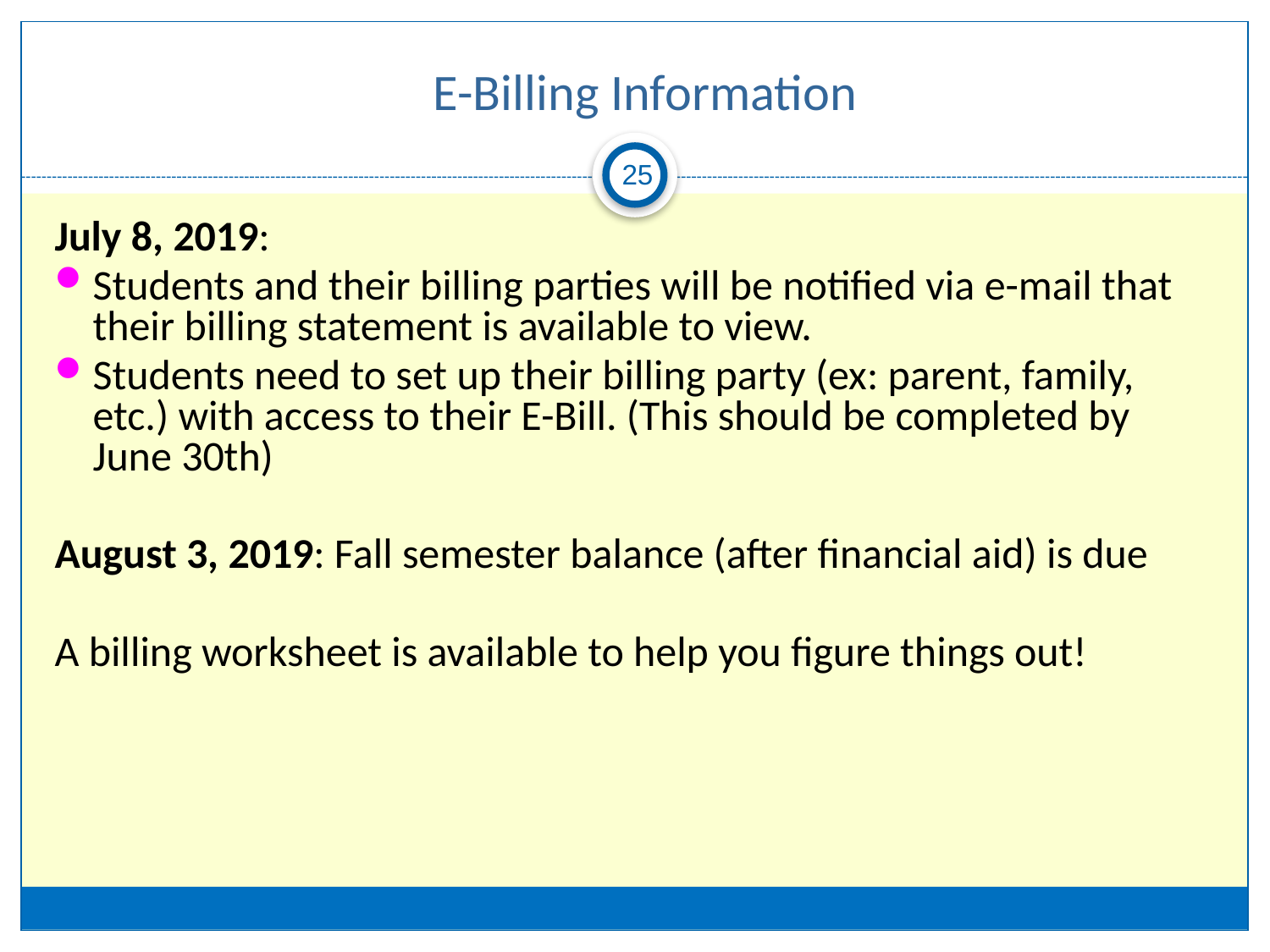

# E-Billing Information
25
July 8, 2019:
Students and their billing parties will be notified via e-mail that their billing statement is available to view.
Students need to set up their billing party (ex: parent, family, etc.) with access to their E-Bill. (This should be completed by June 30th)

August 3, 2019: Fall semester balance (after financial aid) is due

A billing worksheet is available to help you figure things out!